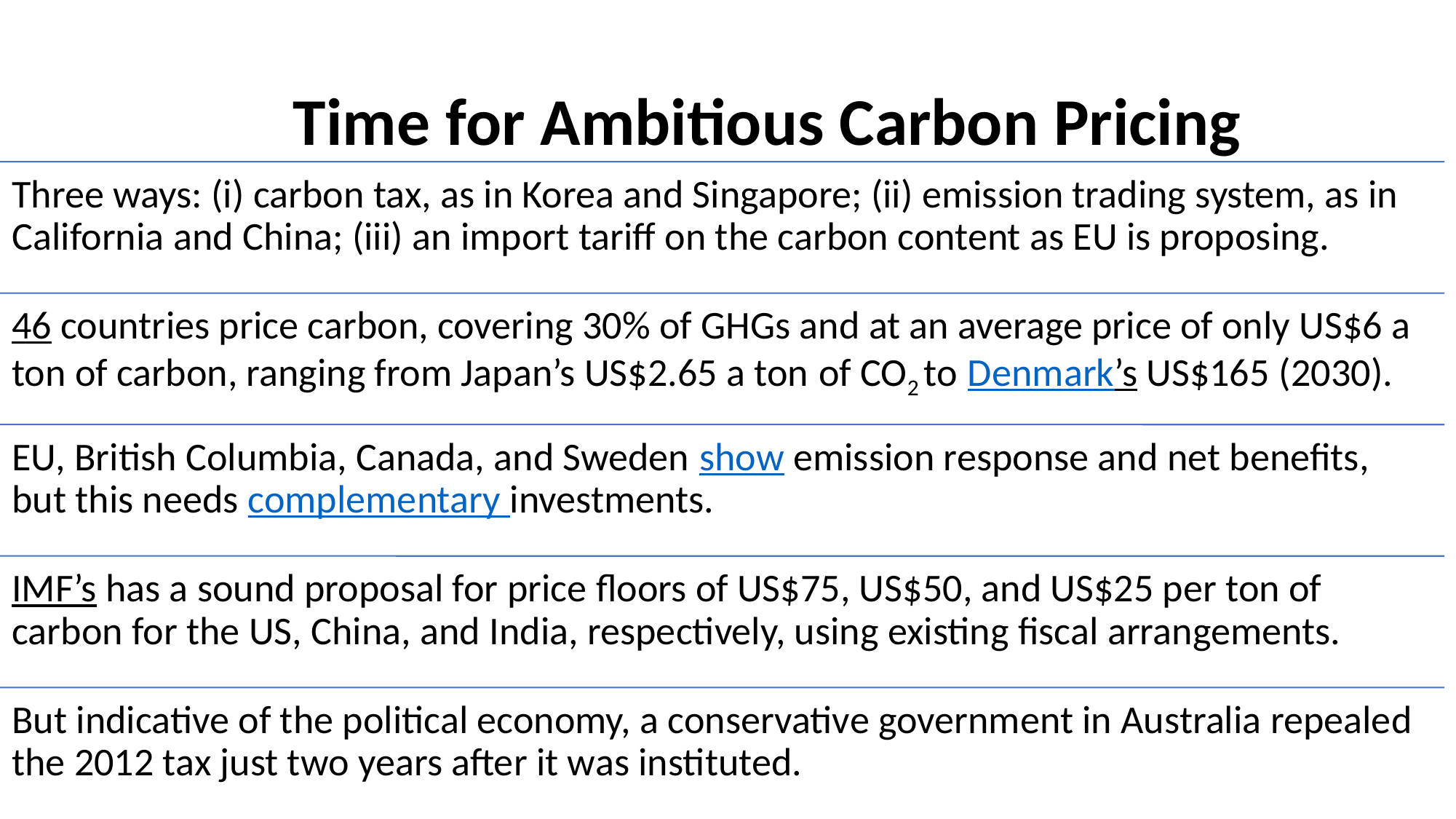

# Time for Ambitious Carbon Pricing
Three ways: (i) carbon tax, as in Korea and Singapore; (ii) emission trading system, as in California and China; (iii) an import tariff on the carbon content as EU is proposing.
46 countries price carbon, covering 30% of GHGs and at an average price of only US$6 a ton of carbon, ranging from Japan’s US$2.65 a ton of CO2 to  Denmark’s US$165 (2030).
EU, British Columbia, Canada, and Sweden show emission response and net benefits, but this needs complementary investments.
IMF’s has a sound proposal for price floors of US$75, US$50, and US$25 per ton of carbon for the US, China, and India, respectively, using existing fiscal arrangements.
But indicative of the political economy, a conservative government in Australia repealed the 2012 tax just two years after it was instituted.